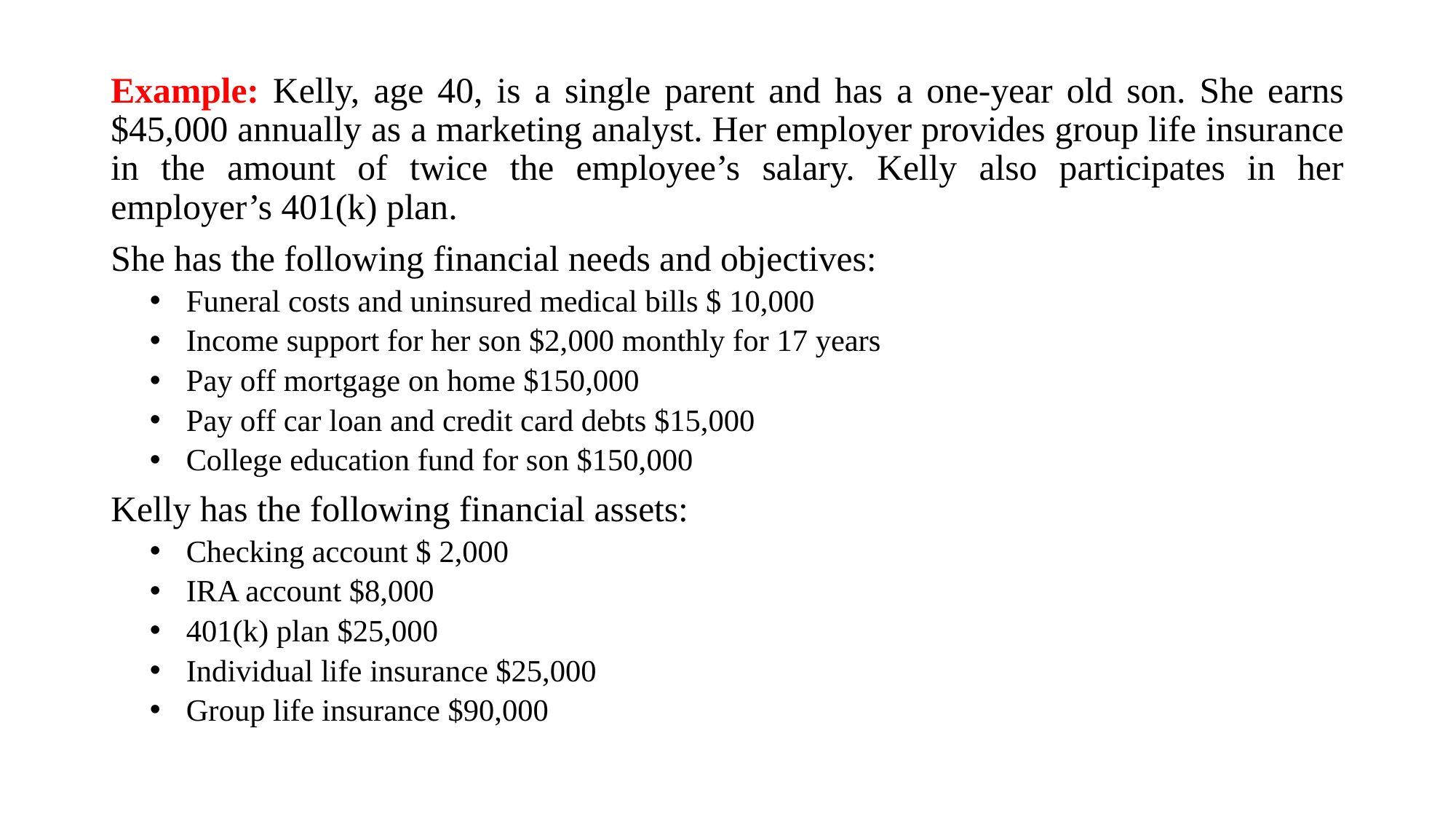

Example: Kelly, age 40, is a single parent and has a one-year old son. She earns $45,000 annually as a marketing analyst. Her employer provides group life insurance in the amount of twice the employee’s salary. Kelly also participates in her employer’s 401(k) plan.
She has the following financial needs and objectives:
Funeral costs and uninsured medical bills $ 10,000
Income support for her son $2,000 monthly for 17 years
Pay off mortgage on home $150,000
Pay off car loan and credit card debts $15,000
College education fund for son $150,000
Kelly has the following financial assets:
Checking account $ 2,000
IRA account $8,000
401(k) plan $25,000
Individual life insurance $25,000
Group life insurance $90,000